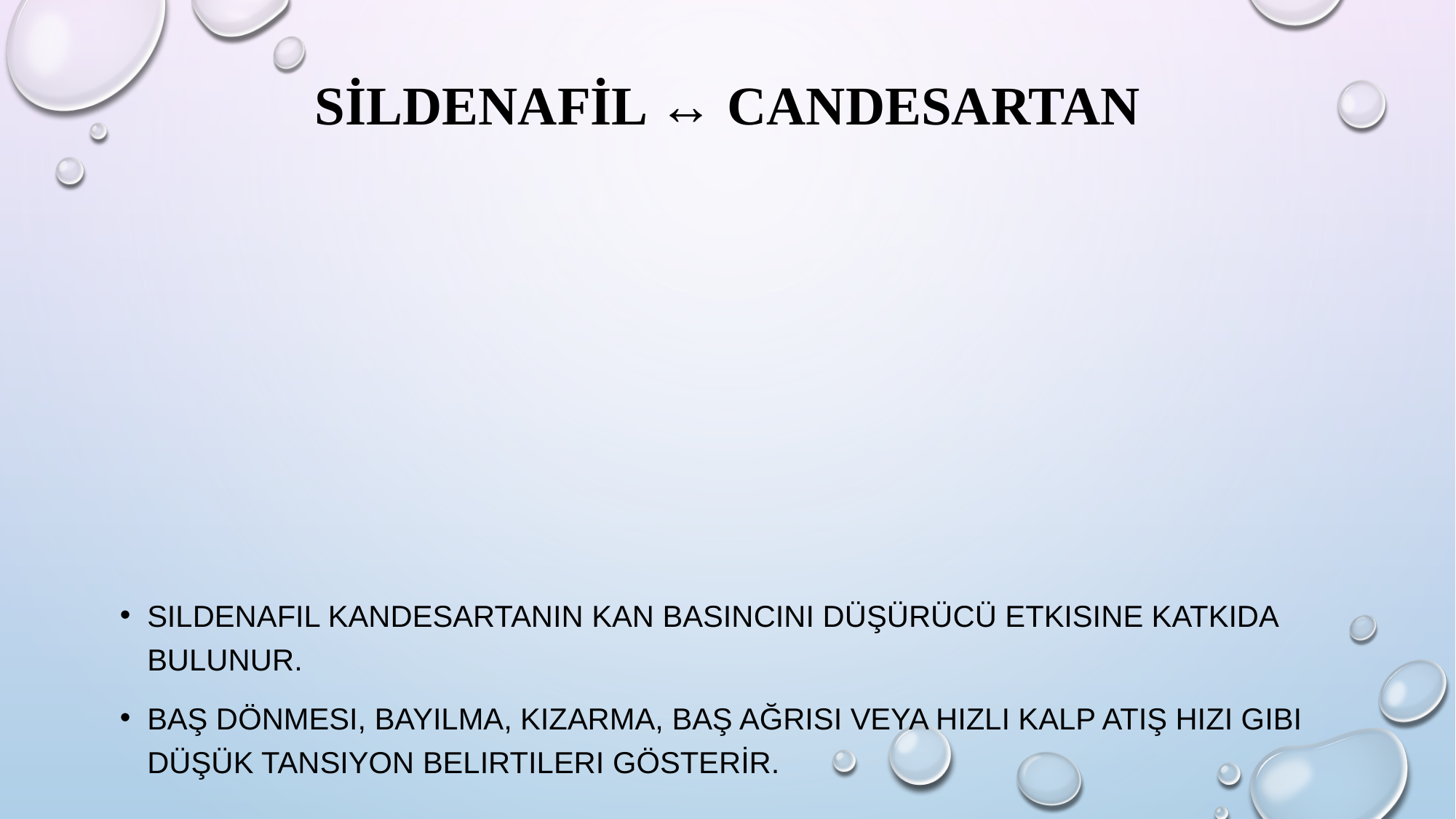

# sildenafil ↔ candesartan
Sildenafil kandesartanın kan basıncını düşürücü etkisine katkıda bulunur.
Baş dönmesi, bayılma, kızarma, baş ağrısı veya hızlı kalp atış hızı gibi düşük tansiyon belirtileri gösterir.